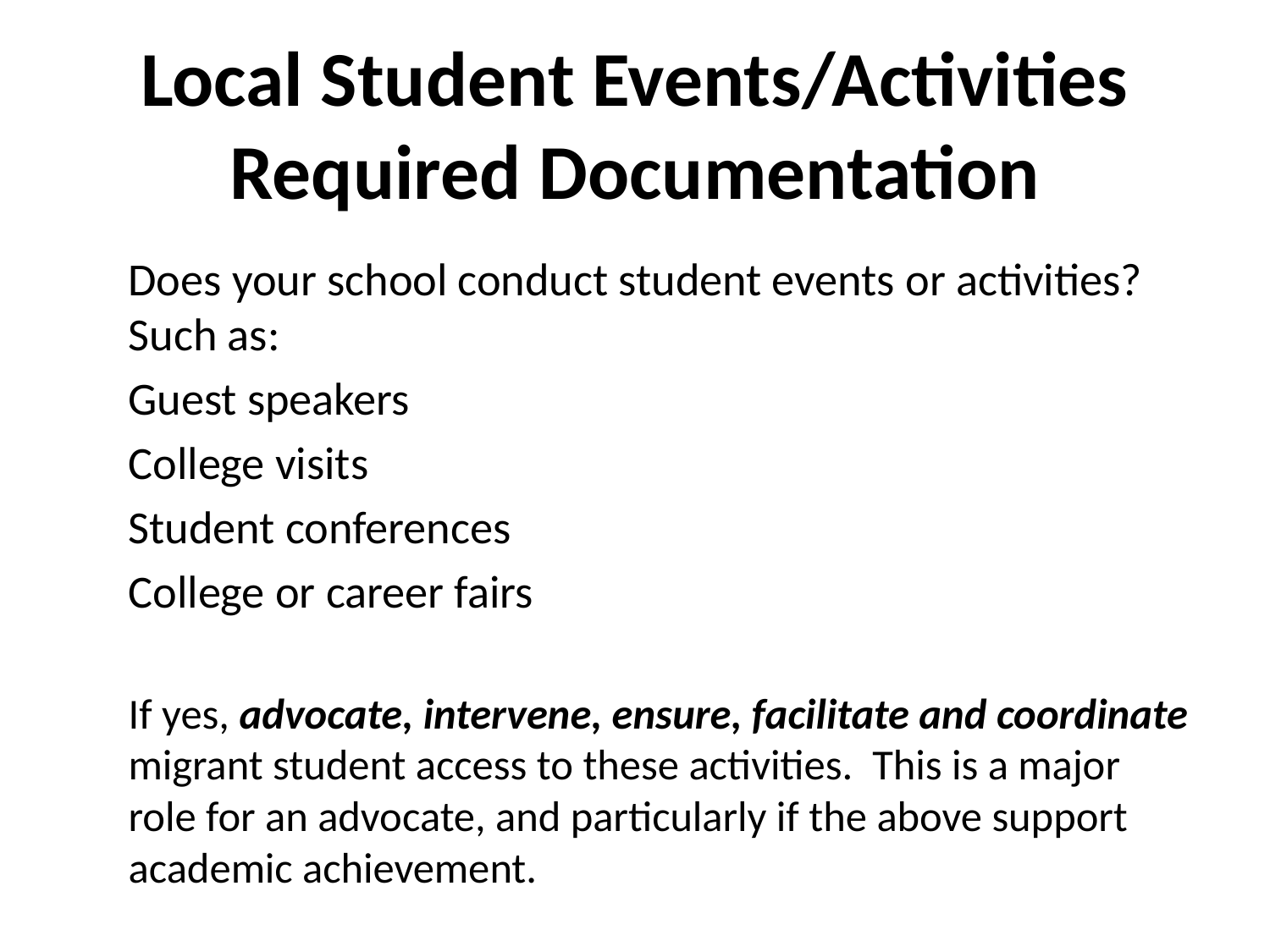

# Local Student Events/Activities Required Documentation
Does your school conduct student events or activities?  Such as:
	Guest speakers
	College visits
	Student conferences
	College or career fairs

If yes, advocate, intervene, ensure, facilitate and coordinate migrant student access to these activities.  This is a major role for an advocate, and particularly if the above support academic achievement.